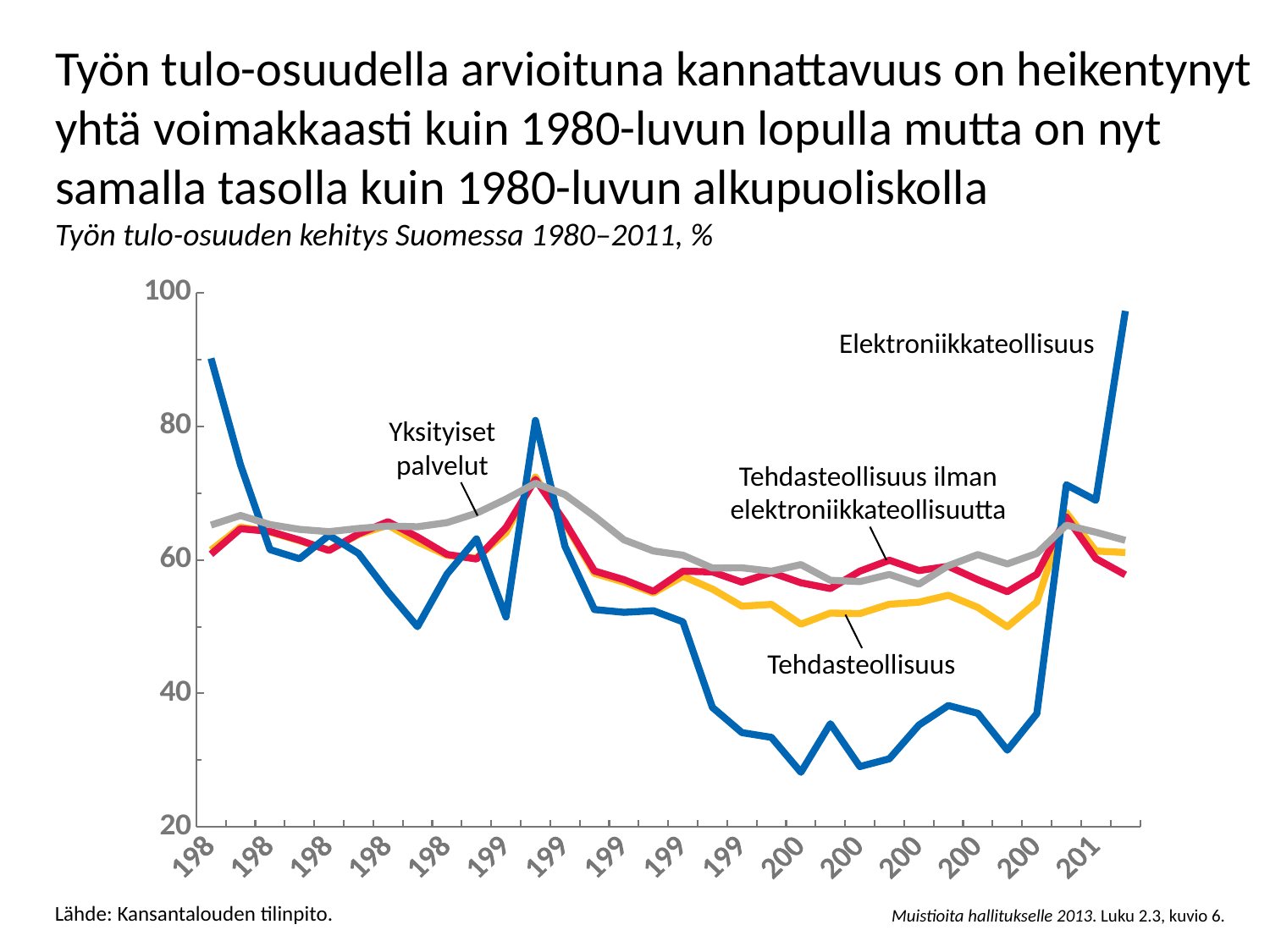

Työn tulo-osuudella arvioituna kannattavuus on heikentynyt yhtä voimakkaasti kuin 1980-luvun lopulla mutta on nyt samalla tasolla kuin 1980-luvun alkupuoliskolla
Työn tulo-osuuden kehitys Suomessa 1980–2011, %

### Chart

| Category | Tehdasteollisuus | Tehdasteollisuus ilman elektroniikkateollisuutta | Elektroniikkateollisuus | Yksityiset palvelut |
|---|---|---|---|---|
| 1980 | 61.45385587863464 | 60.849361042984384 | 90.1840490797546 | 65.21804062126643 |
| 1981 | 64.92286277694002 | 64.66873212583413 | 74.235807860262 | 66.64911818899711 |
| 1982 | 64.17289220917823 | 64.26363435637006 | 61.53846153846154 | 65.28741036793228 |
| 1983 | 62.86159540274666 | 62.959224868792894 | 60.16713091922006 | 64.56709500737307 |
| 1984 | 61.48342059336823 | 61.40350877192983 | 63.681592039801 | 64.22044276966557 |
| 1985 | 63.781283554968205 | 63.90180878552971 | 60.96579476861167 | 64.7008547008547 |
| 1986 | 65.19919517102616 | 65.71839810346287 | 55.21172638436482 | 65.07134840468174 |
| 1987 | 62.696612773428924 | 63.43162293940098 | 50.0 | 64.95695315920035 |
| 1988 | 60.67111434044521 | 60.815504306751876 | 57.87348586810229 | 65.58544303797468 |
| 1989 | 60.266922018074084 | 60.12797189636786 | 63.151041666666664 | 66.98553150783212 |
| 1990 | 64.07103825136612 | 64.84680368175513 | 51.437371663244356 | 69.09526252779203 |
| 1991 | 72.41255990272512 | 72.05575432319618 | 80.88495575221238 | 71.47628590514363 |
| 1992 | 65.46832626382032 | 65.66451043810643 | 62.03346203346203 | 69.78173206170389 |
| 1993 | 57.97455662091872 | 58.34281507261897 | 52.55905511811023 | 66.53656663894043 |
| 1994 | 56.67040358744395 | 57.02794242167655 | 52.14395099540582 | 63.00216502285302 |
| 1995 | 55.03460376254996 | 55.287460630972085 | 52.38095238095239 | 61.33670317326594 |
| 1996 | 57.54847645429363 | 58.306314227619936 | 50.71817731550272 | 60.70166041778254 |
| 1997 | 55.63399402660875 | 58.20037297969333 | 37.90264853256979 | 58.77612815002931 |
| 1998 | 53.05461155457204 | 56.65835646079308 | 34.12404250061774 | 58.81331790260839 |
| 1999 | 53.32823551902122 | 58.11009435304159 | 33.41232227488152 | 58.30449105541887 |
| 2000 | 50.36906616103474 | 56.57335990987087 | 28.1908302354399 | 59.294490685691635 |
| 2001 | 52.02944817251938 | 55.70547263681592 | 35.45666606854477 | 56.95079990067752 |
| 2002 | 51.953676060496704 | 58.30225834834709 | 29.044451164197156 | 56.75049410481837 |
| 2003 | 53.361216986541635 | 59.94974221220918 | 30.201035638135853 | 57.81196813942407 |
| 2004 | 53.65813267976021 | 58.40136621126292 | 35.24656426839127 | 56.35676056789411 |
| 2005 | 54.70936666015752 | 59.0412421952021 | 38.18552178000626 | 59.12413418877078 |
| 2006 | 52.87863771510947 | 57.020035602014914 | 37.01769654772266 | 60.78544061302682 |
| 2007 | 49.98908952048443 | 55.24149767083465 | 31.500431512760446 | 59.401116262587486 |
| 2008 | 53.68002517234475 | 57.84058022794669 | 36.972740315638454 | 60.96771493149539 |
| 2009 | 67.06765126250596 | 66.41417619244365 | 71.2481644640235 | 65.20003601548666 |
| 2010 | 61.329550060802596 | 60.19980527452059 | 68.92430278884463 | 64.14218566392479 |
| 2011 | 61.10677545228804 | 57.75581395348838 | 97.28033472803347 | 62.93375827678105 |
Elektroniikkateollisuus
Yksityiset palvelut
Tehdasteollisuus ilman elektroniikkateollisuutta
Tehdasteollisuus
Lähde: Kansantalouden tilinpito.
Muistioita hallitukselle 2013. Luku 2.3, kuvio 6.